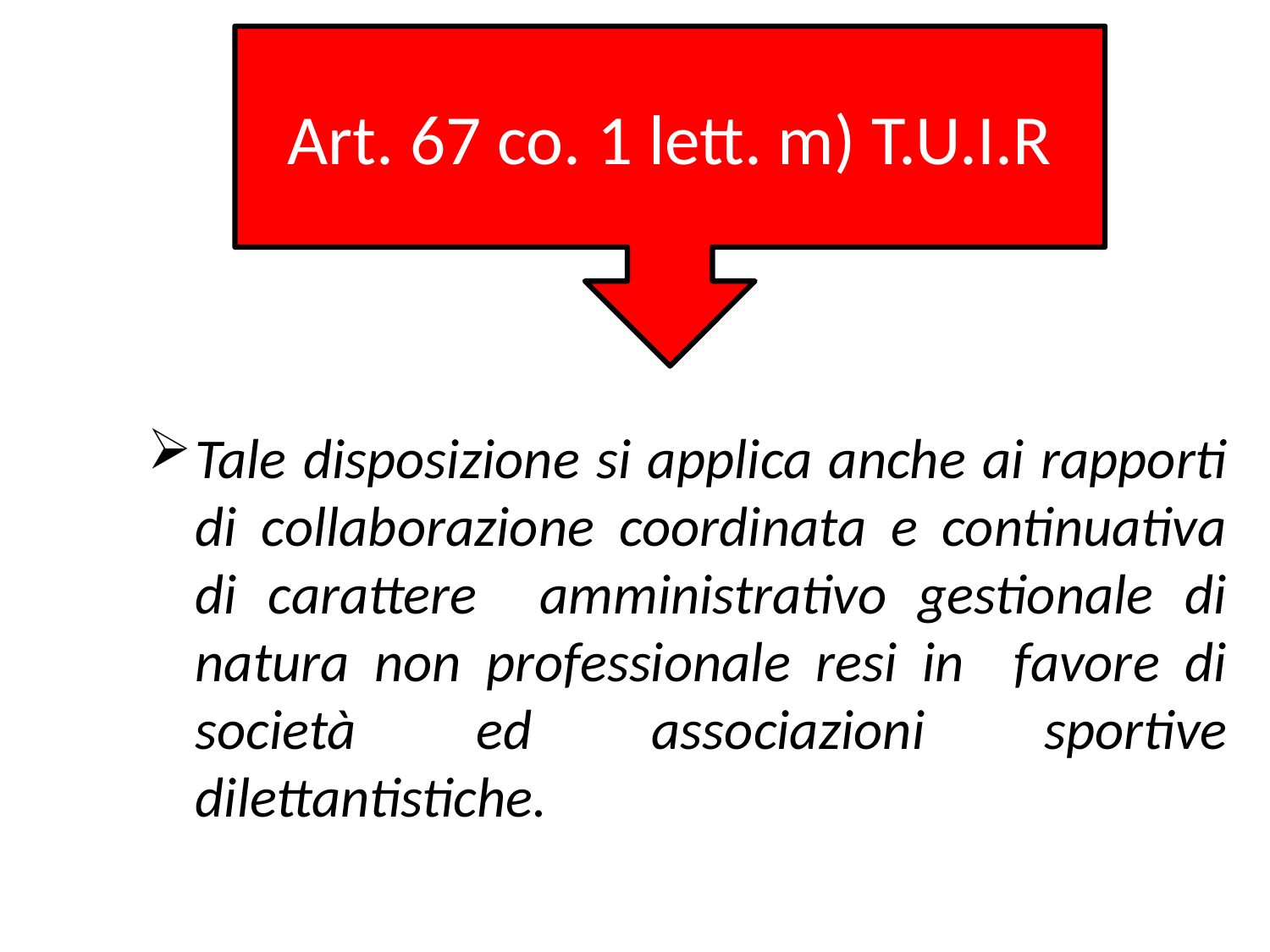

Art. 67 co. 1 lett. m) T.U.I.R
Tale disposizione si applica anche ai rapporti di collaborazione coordinata e continuativa di carattere  amministrativo gestionale di natura non professionale resi in  favore di società ed associazioni sportive dilettantistiche.